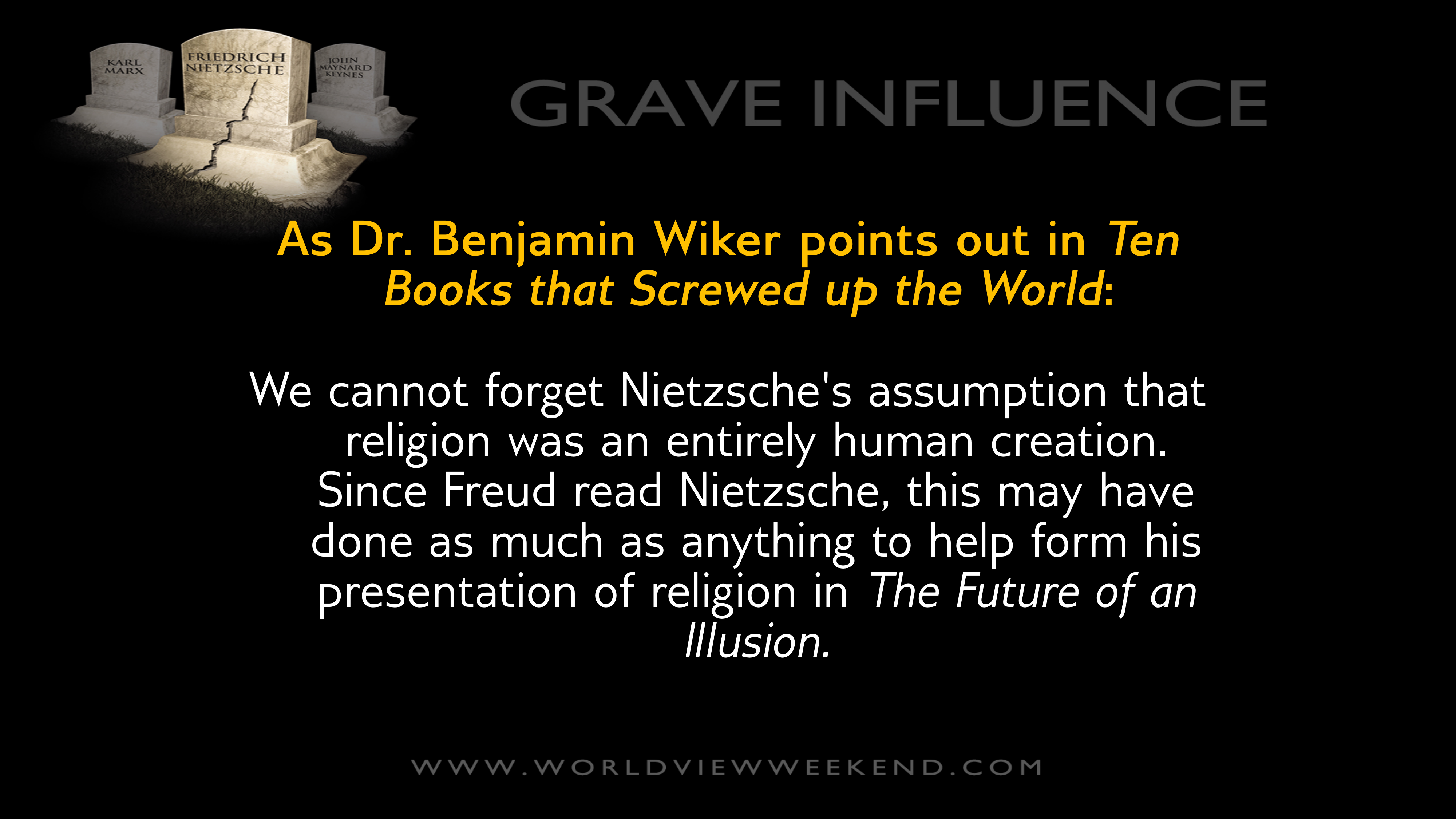

As Dr. Benjamin Wiker points out in Ten Books that Screwed up the World:
We cannot forget Nietzsche's assumption that religion was an entirely human creation. Since Freud read Nietzsche, this may have done as much as anything to help form his presentation of religion in The Future of an Illusion.